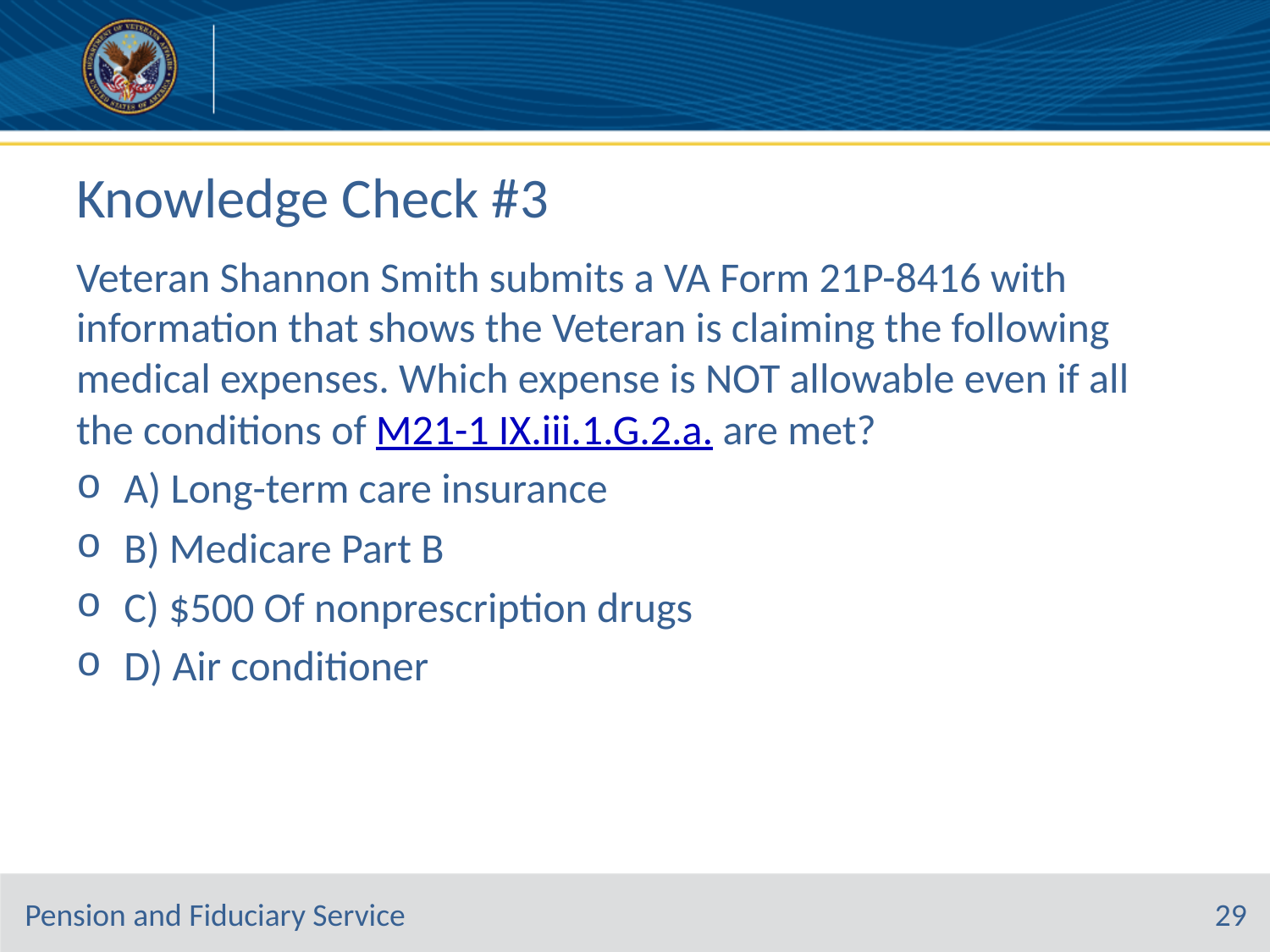

# Knowledge Check #3
Veteran Shannon Smith submits a VA Form 21P-8416 with information that shows the Veteran is claiming the following medical expenses. Which expense is NOT allowable even if all the conditions of M21-1 IX.iii.1.G.2.a. are met?
A) Long-term care insurance
B) Medicare Part B
C) $500 Of nonprescription drugs
D) Air conditioner
29